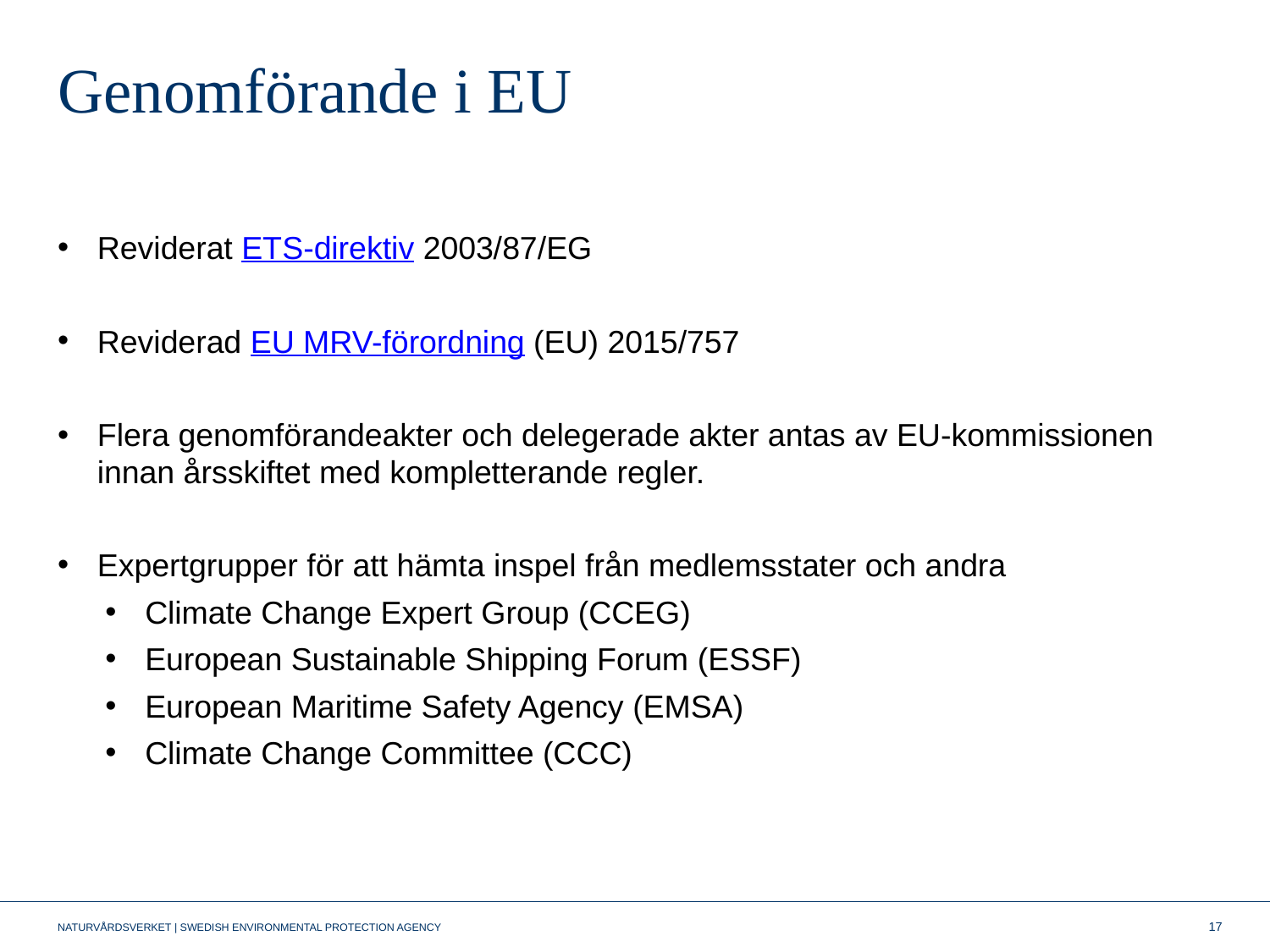

# Genomförande i EU
Reviderat ETS-direktiv 2003/87/EG

Reviderad EU MRV-förordning (EU) 2015/757

Flera genomförandeakter och delegerade akter antas av EU-kommissionen innan årsskiftet med kompletterande regler.

Expertgrupper för att hämta inspel från medlemsstater och andra
Climate Change Expert Group (CCEG)
European Sustainable Shipping Forum (ESSF)
European Maritime Safety Agency (EMSA)
Climate Change Committee (CCC)

17
NATURVÅRDSVERKET | SWEDISH ENVIRONMENTAL PROTECTION AGENCY